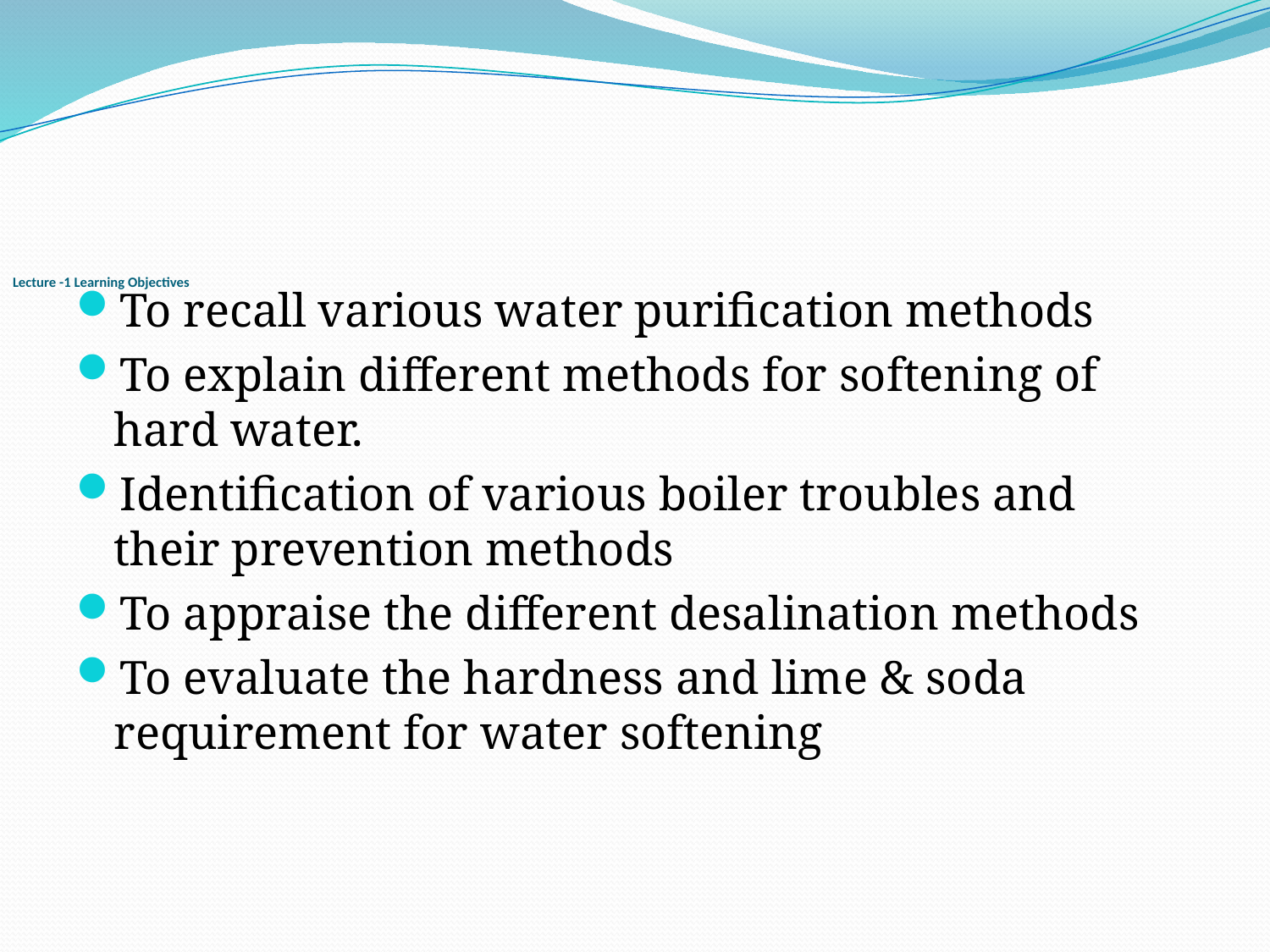

# Lecture -1 Learning Objectives
To recall various water purification methods
To explain different methods for softening of hard water.
Identification of various boiler troubles and their prevention methods
To appraise the different desalination methods
To evaluate the hardness and lime & soda requirement for water softening